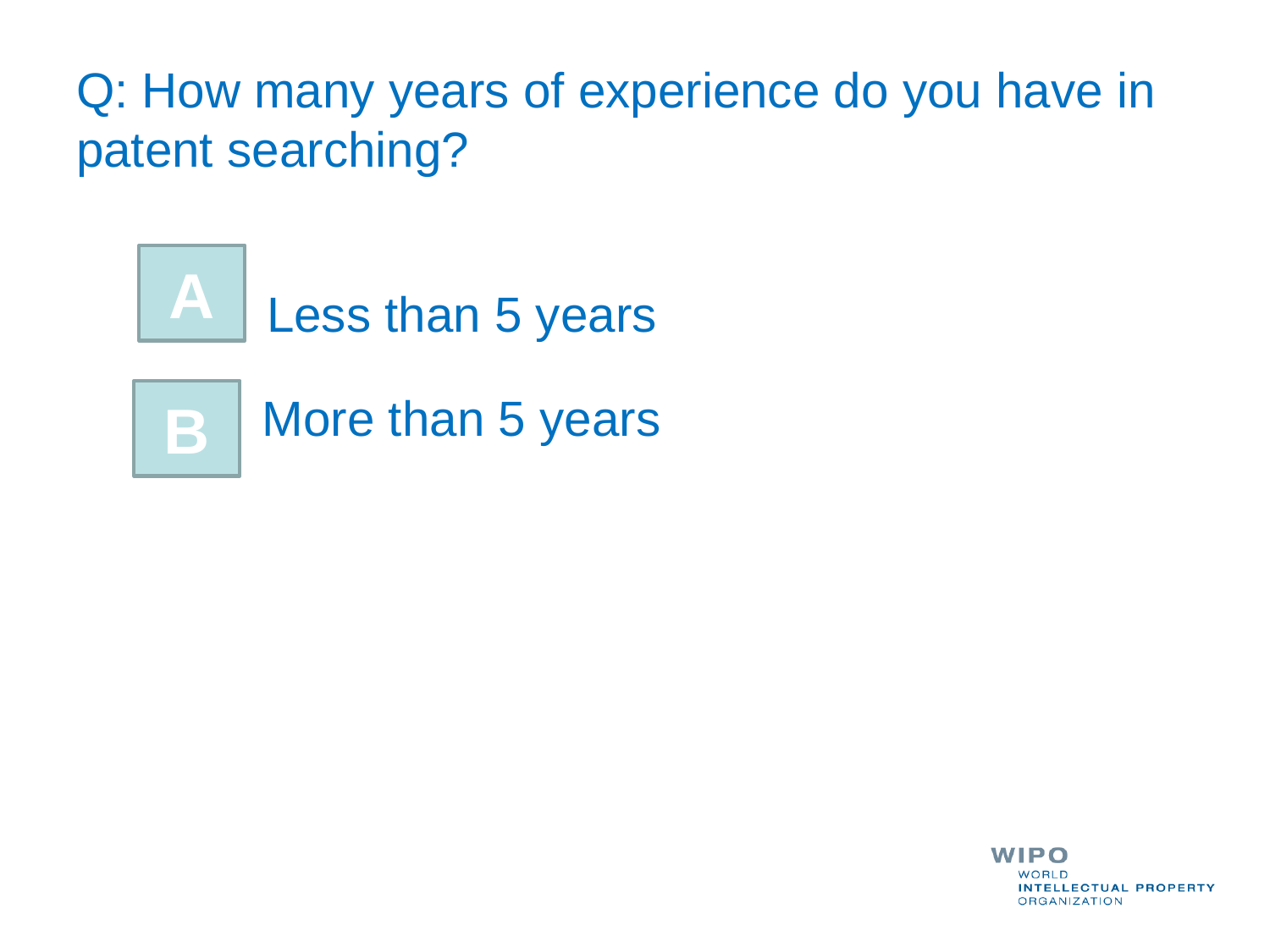

# Q: How many years of experience do you have in patent searching?
A
Less than 5 years
B
More than 5 years